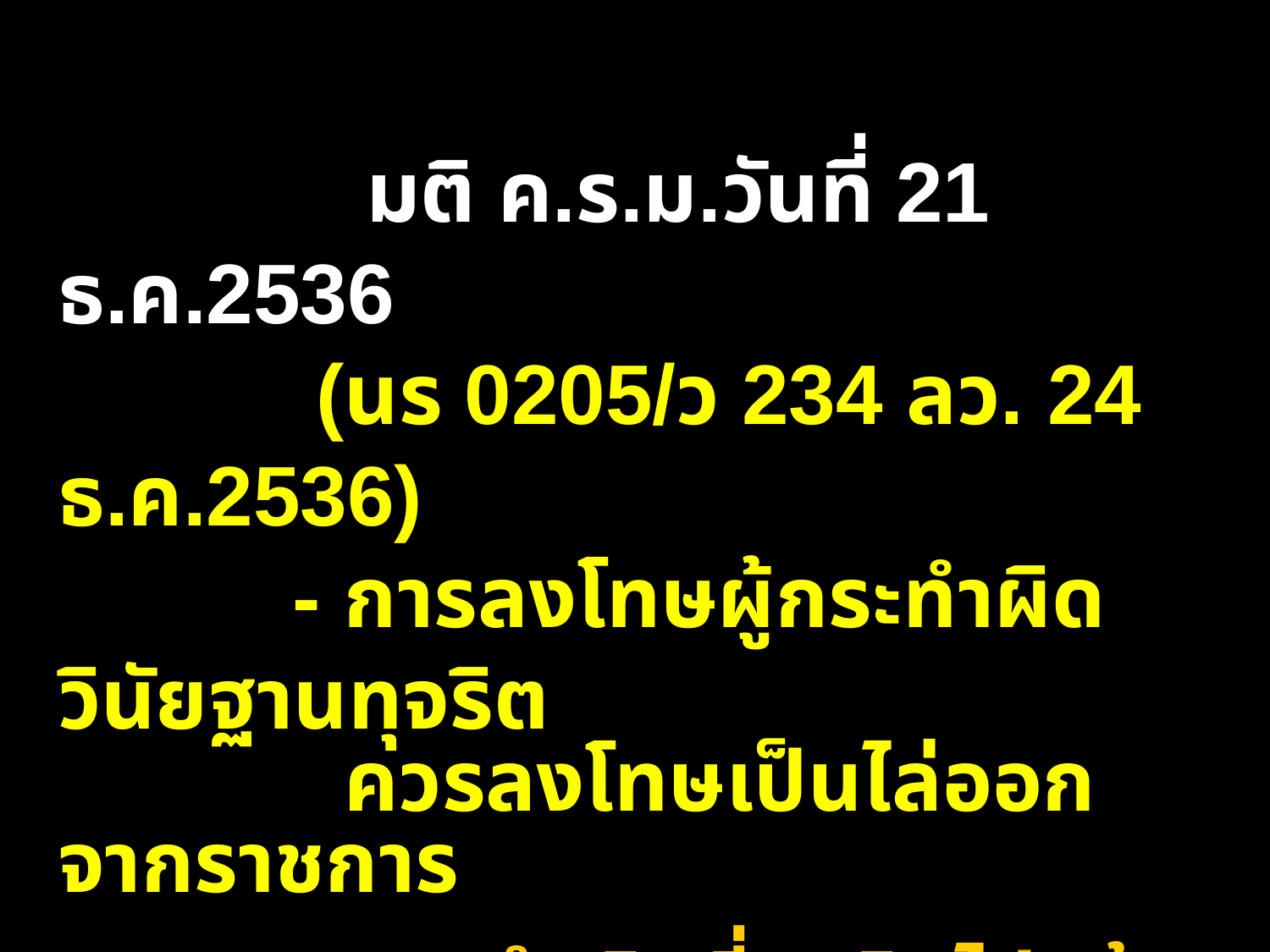

มติ ค.ร.ม.วันที่ 21 ธ.ค.2536
           (นร 0205/ว 234 ลว. 24 ธ.ค.2536)
          - การลงโทษผู้กระทำผิดวินัยฐานทุจริต
             ควรลงโทษเป็นไล่ออกจากราชการ
          - การนำเงินที่ทุจริตไปแล้วมาคืน หรือ
             มีเหตุอันควรปรานีอื่นใด ไม่เป็นเหตุ
            ลดหย่อนโทษเป็นปลดออกจากราชการ